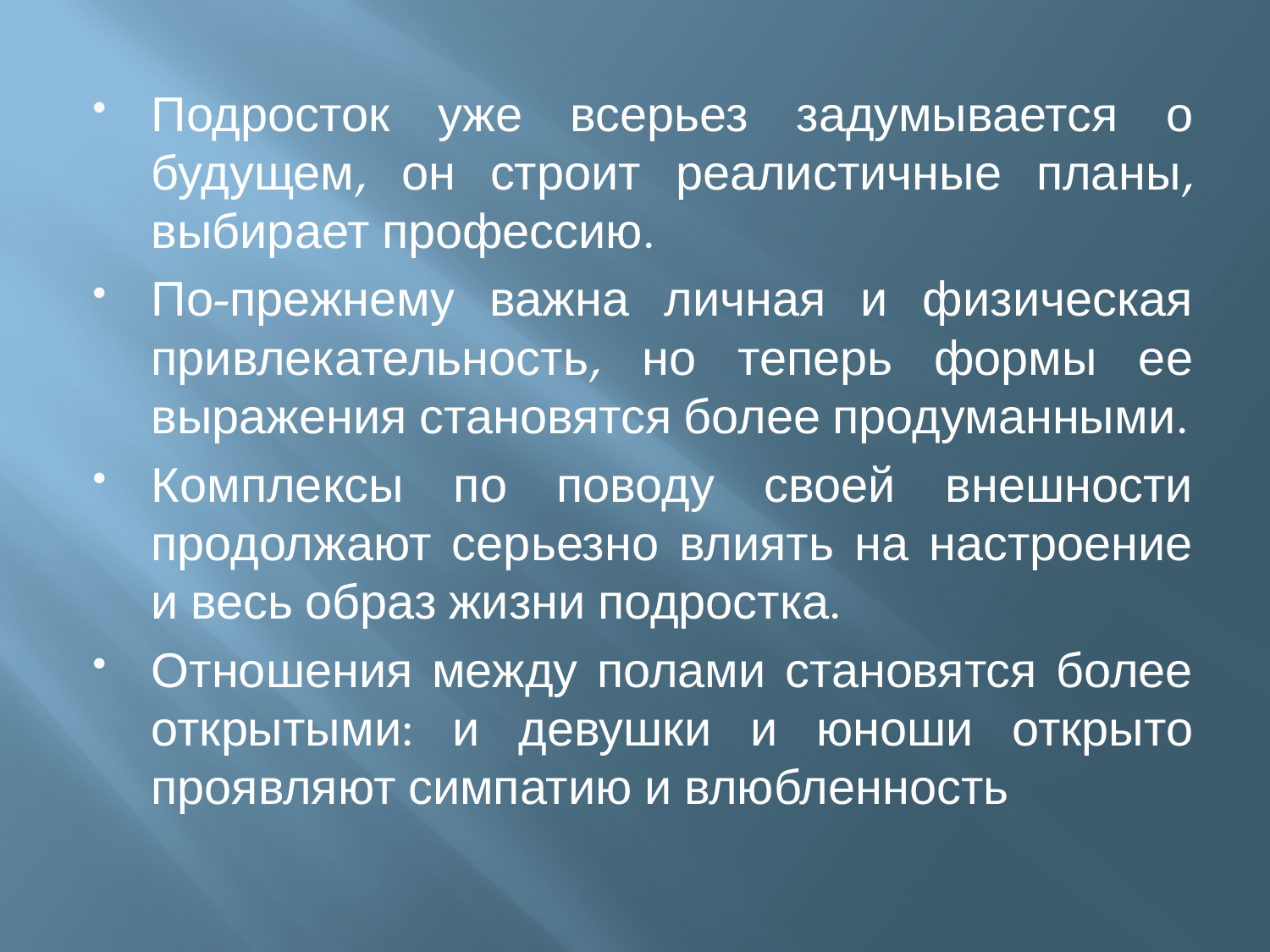

Подросток уже всерьез задумывается о будущем, он строит реалистичные планы, выбирает профессию.
По-прежнему важна личная и физическая привлекательность, но теперь формы ее выражения становятся более продуманными.
Комплексы по поводу своей внешности продолжают серьезно влиять на настроение и весь образ жизни подростка.
Отношения между полами становятся более открытыми: и девушки и юноши открыто проявляют симпатию и влюбленность